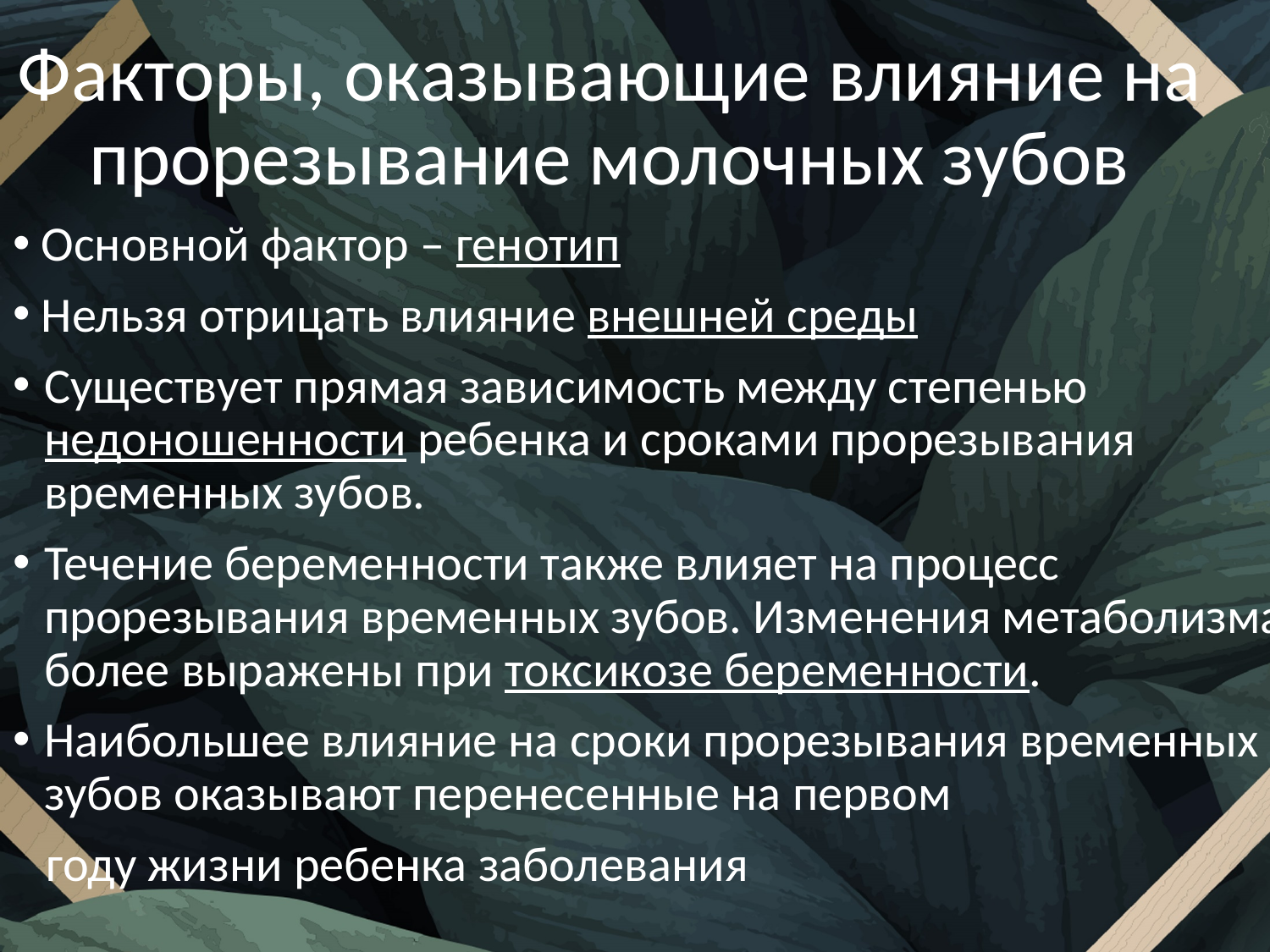

# Факторы, оказывающие влияние на прорезывание молочных зубов
 Основной фактор – генотип
 Нельзя отрицать влияние внешней среды
Существует прямая зависимость между степенью недоношенности ребенка и сроками прорезывания временных зубов.
Течение беременности также влияет на процесс прорезывания временных зубов. Изменения метаболизма более выражены при токсикозе беременности.
Наибольшее влияние на сроки прорезывания временных зубов оказывают перенесенные на первом
   году жизни ребенка заболевания